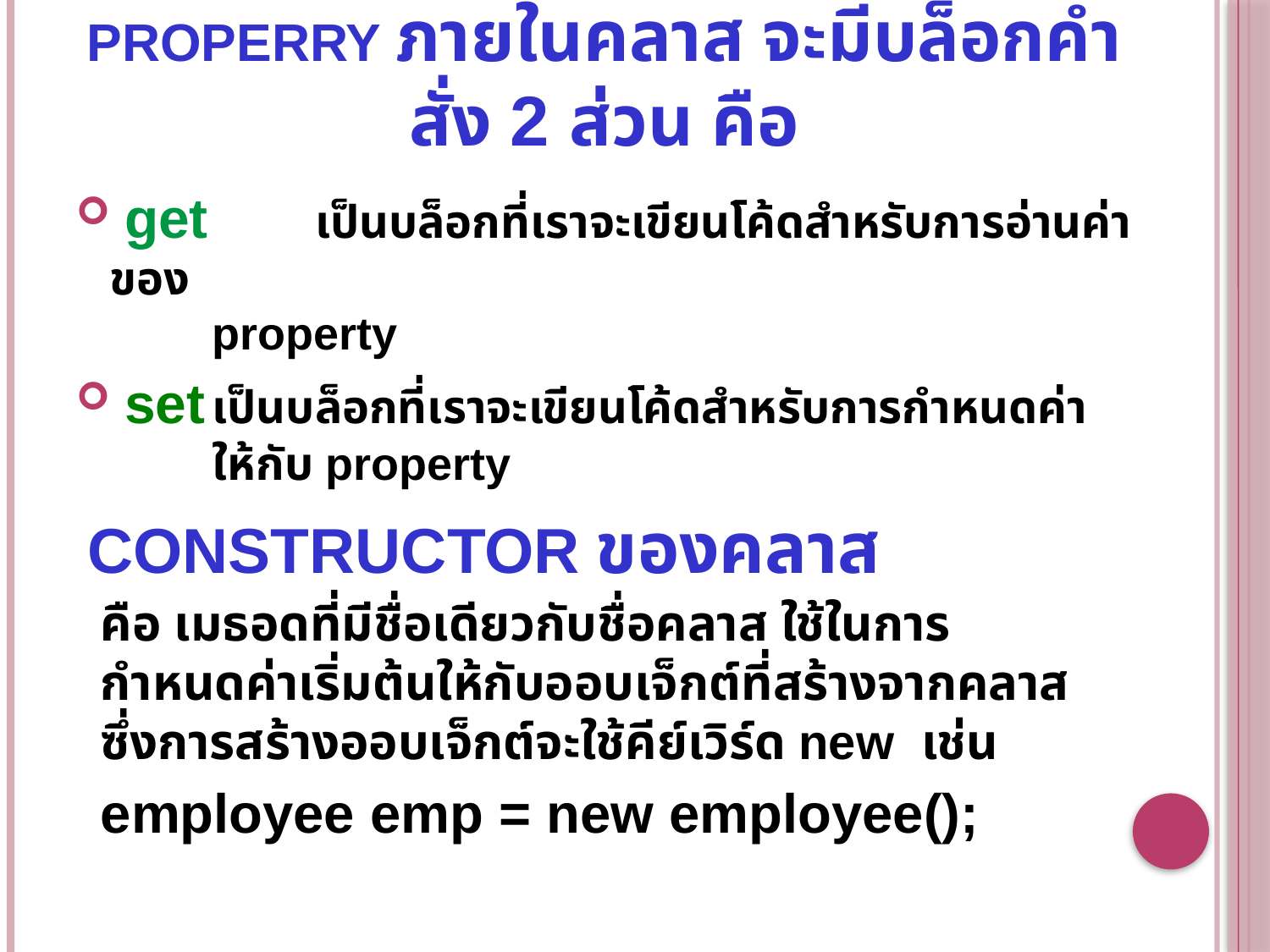

# Properry ภายในคลาส จะมีบล็อกคำสั่ง 2 ส่วน คือ
 get 		เป็นบล็อกที่เราจะเขียนโค้ดสำหรับการอ่านค่าของ
		property
 set		เป็นบล็อกที่เราจะเขียนโค้ดสำหรับการกำหนดค่า
		ให้กับ property
Constructor ของคลาส
		คือ เมธอดที่มีชื่อเดียวกับชื่อคลาส ใช้ในการกำหนดค่าเริ่มต้นให้กับออบเจ็กต์ที่สร้างจากคลาส ซึ่งการสร้างออบเจ็กต์จะใช้คีย์เวิร์ด new  เช่น
		employee emp = new employee();